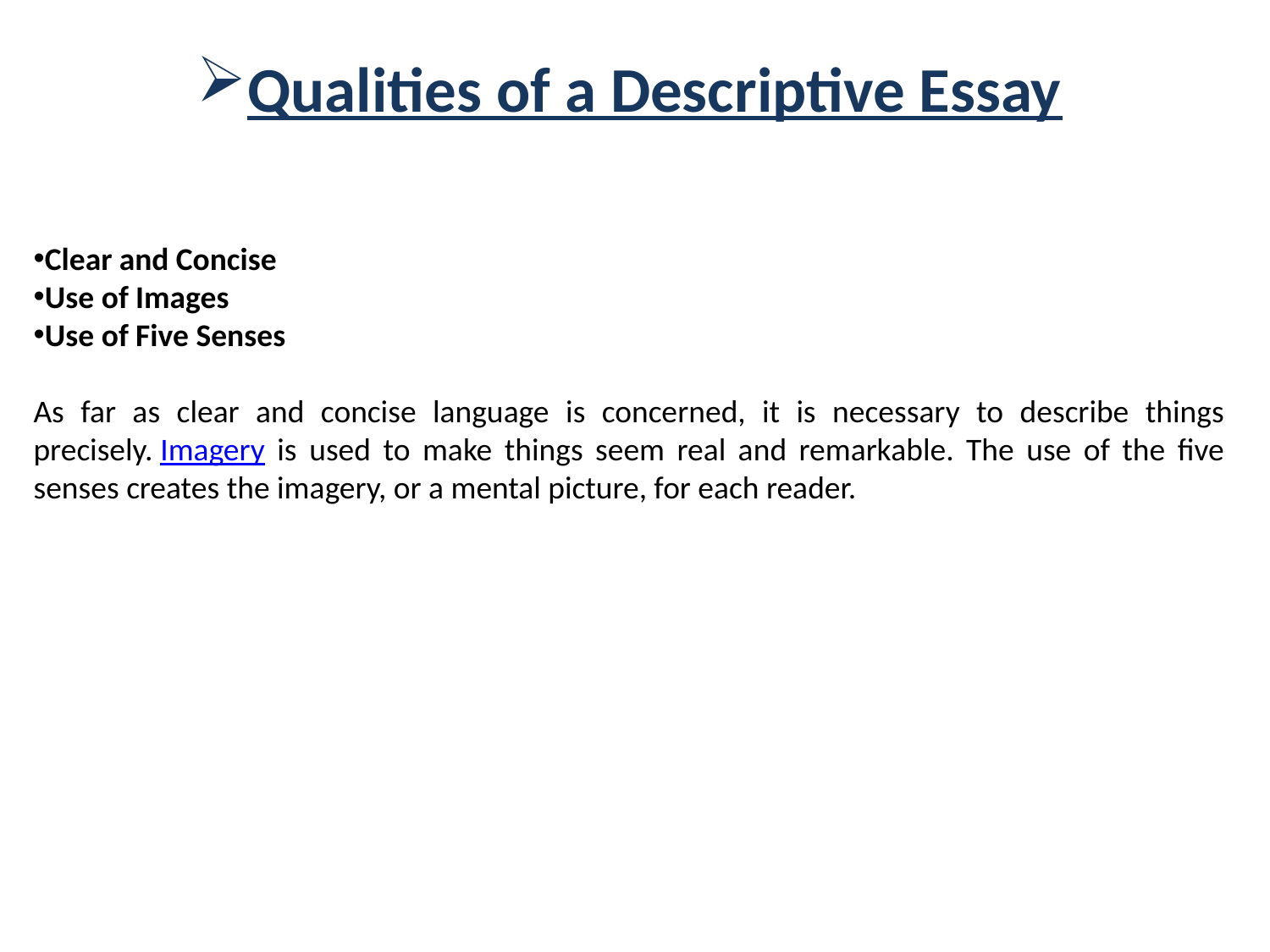

Qualities of a Descriptive Essay

Clear and Concise
Use of Images
Use of Five Senses

As far as clear and concise language is concerned, it is necessary to describe things precisely. Imagery is used to make things seem real and remarkable. The use of the five senses creates the imagery, or a mental picture, for each reader.